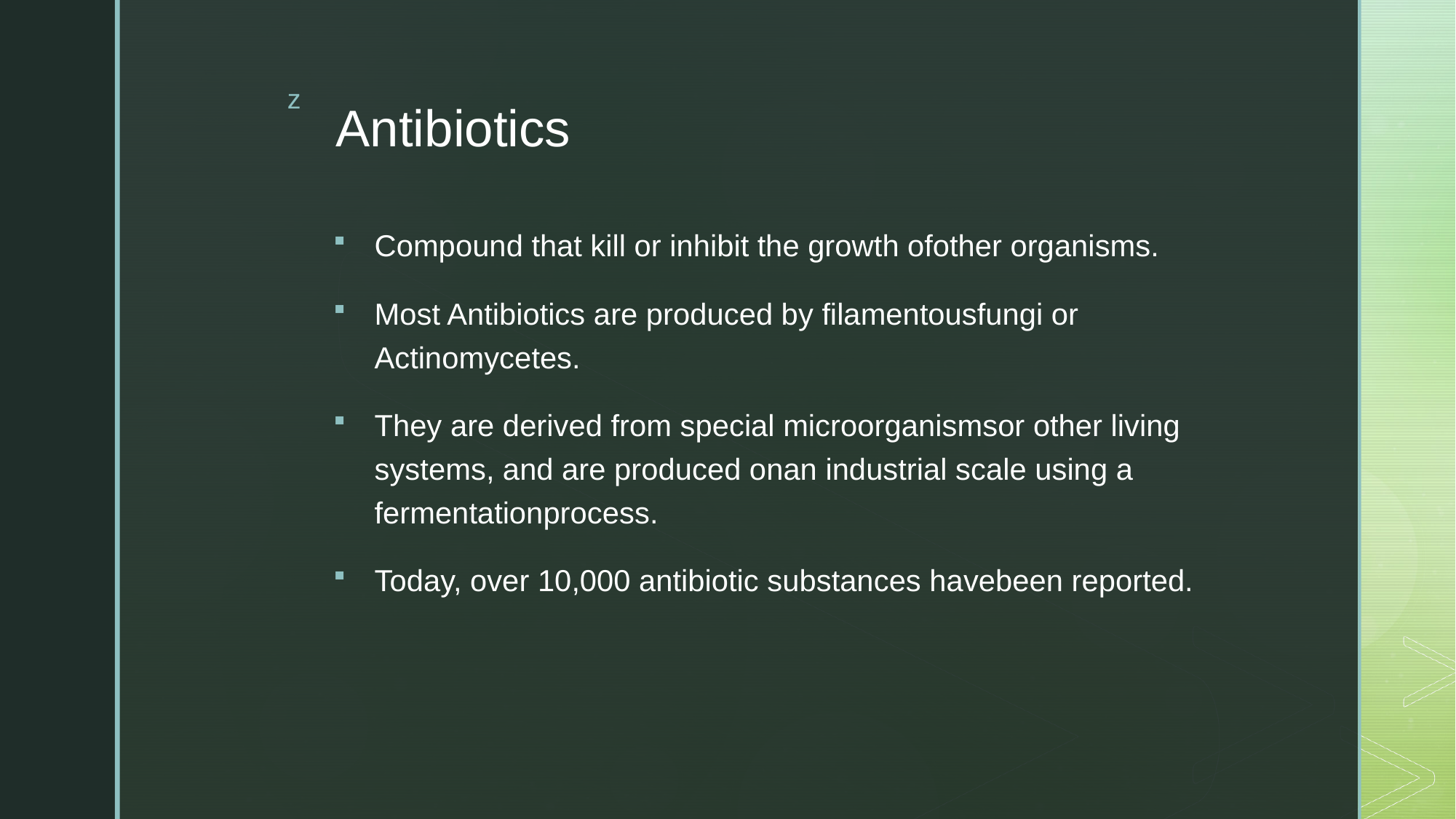

# Antibiotics
Compound that kill or inhibit the growth ofother organisms.
Most Antibiotics are produced by filamentousfungi or Actinomycetes.
They are derived from special microorganismsor other living systems, and are produced onan industrial scale using a fermentationprocess.
Today, over 10,000 antibiotic substances havebeen reported.